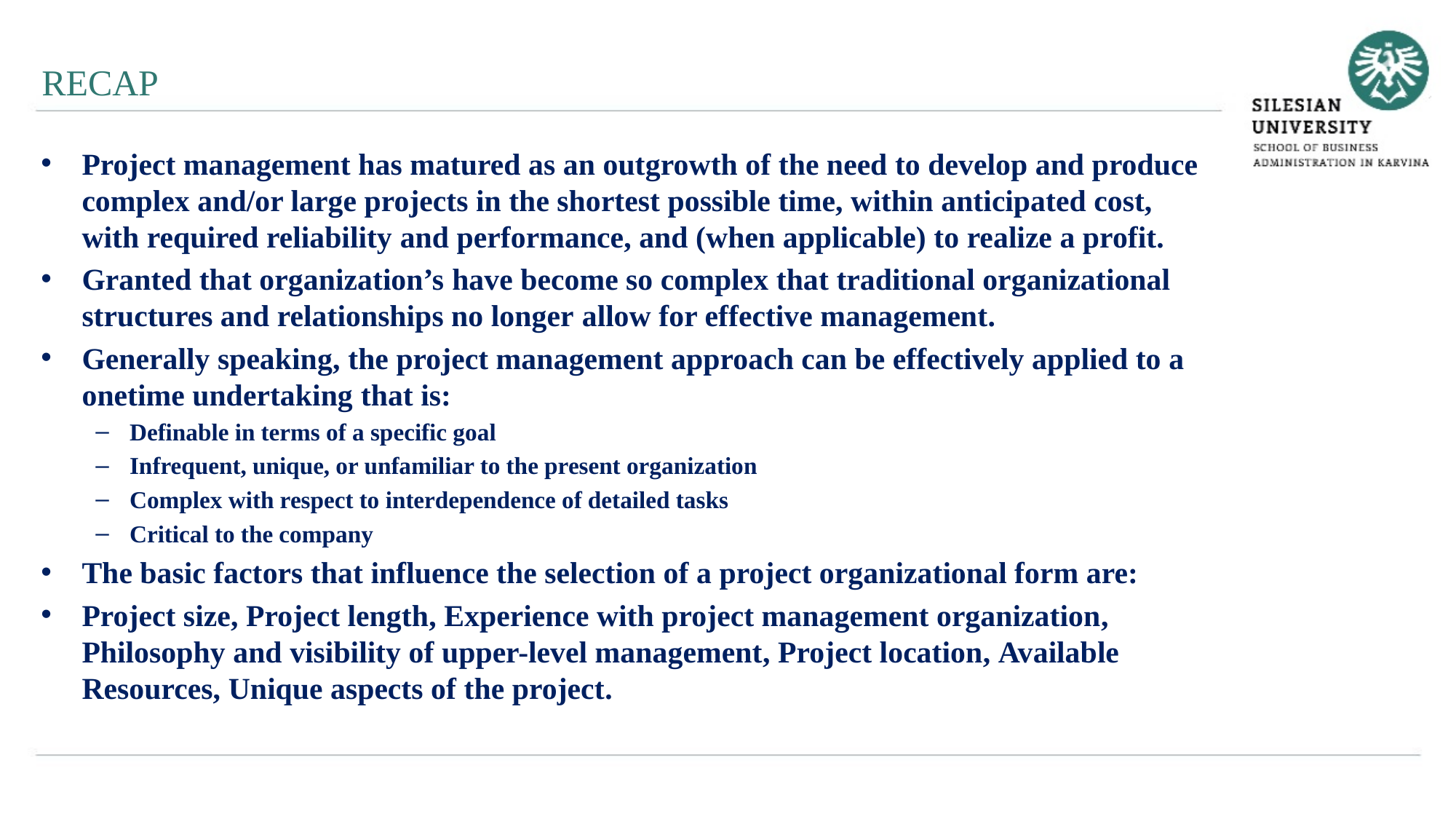

RECAP
Project management has matured as an outgrowth of the need to develop and produce complex and/or large projects in the shortest possible time, within anticipated cost, with required reliability and performance, and (when applicable) to realize a profit.
Granted that organization’s have become so complex that traditional organizational structures and relationships no longer allow for effective management.
Generally speaking, the project management approach can be effectively applied to a onetime undertaking that is:
Definable in terms of a specific goal
Infrequent, unique, or unfamiliar to the present organization
Complex with respect to interdependence of detailed tasks
Critical to the company
The basic factors that influence the selection of a project organizational form are:
Project size, Project length, Experience with project management organization, Philosophy and visibility of upper-level management, Project location, Available Resources, Unique aspects of the project.